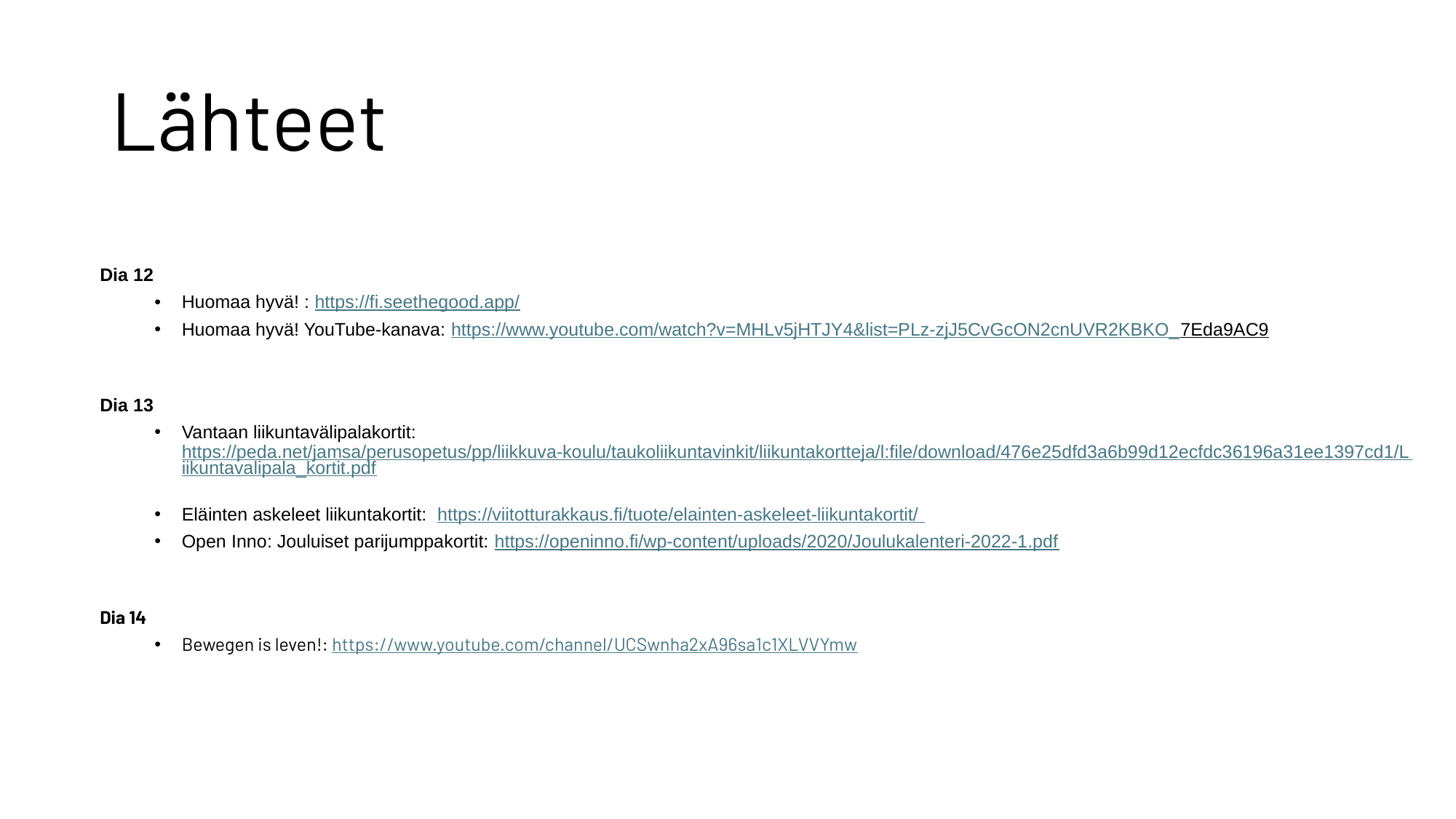

# Lähteet

Dia 12
Huomaa hyvä! : https://fi.seethegood.app/
Huomaa hyvä! YouTube-kanava: https://www.youtube.com/watch?v=MHLv5jHTJY4&list=PLz-zjJ5CvGcON2cnUVR2KBKO_7Eda9AC9

Dia 13
Vantaan liikuntavälipalakortit: https://peda.net/jamsa/perusopetus/pp/liikkuva-koulu/taukoliikuntavinkit/liikuntakortteja/l:file/download/476e25dfd3a6b99d12ecfdc36196a31ee1397cd1/Liikuntavalipala_kortit.pdf
Eläinten askeleet liikuntakortit:  https://viitotturakkaus.fi/tuote/elainten-askeleet-liikuntakortit/
Open Inno: Jouluiset parijumppakortit: https://openinno.fi/wp-content/uploads/2020/Joulukalenteri-2022-1.pdf

Dia 14
Bewegen is leven!: https://www.youtube.com/channel/UCSwnha2xA96sa1c1XLVVYmw